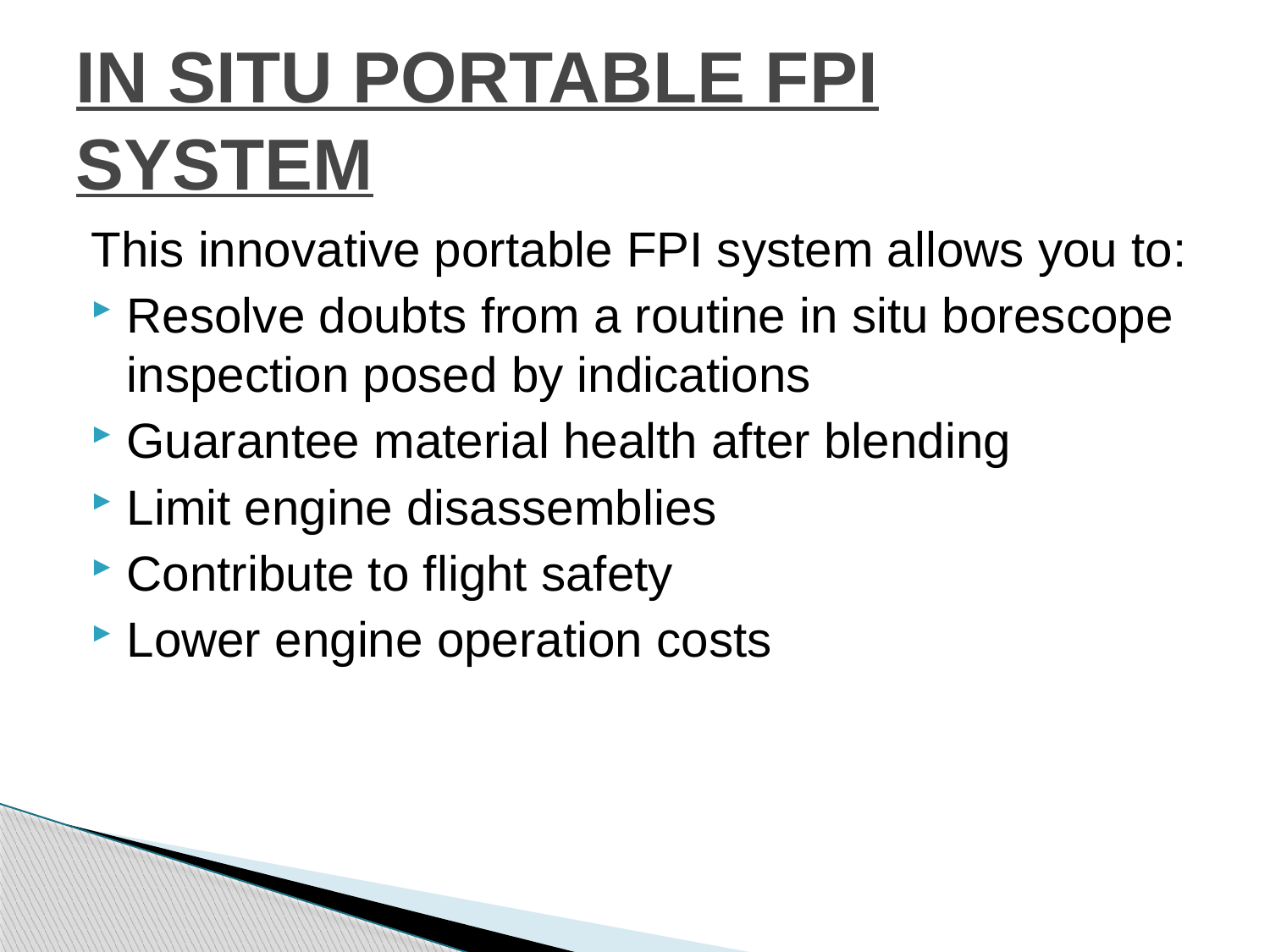

# IN SITU PORTABLE FPI SYSTEM
This innovative portable FPI system allows you to:
Resolve doubts from a routine in situ borescope inspection posed by indications
Guarantee material health after blending
Limit engine disassemblies
Contribute to flight safety
Lower engine operation costs